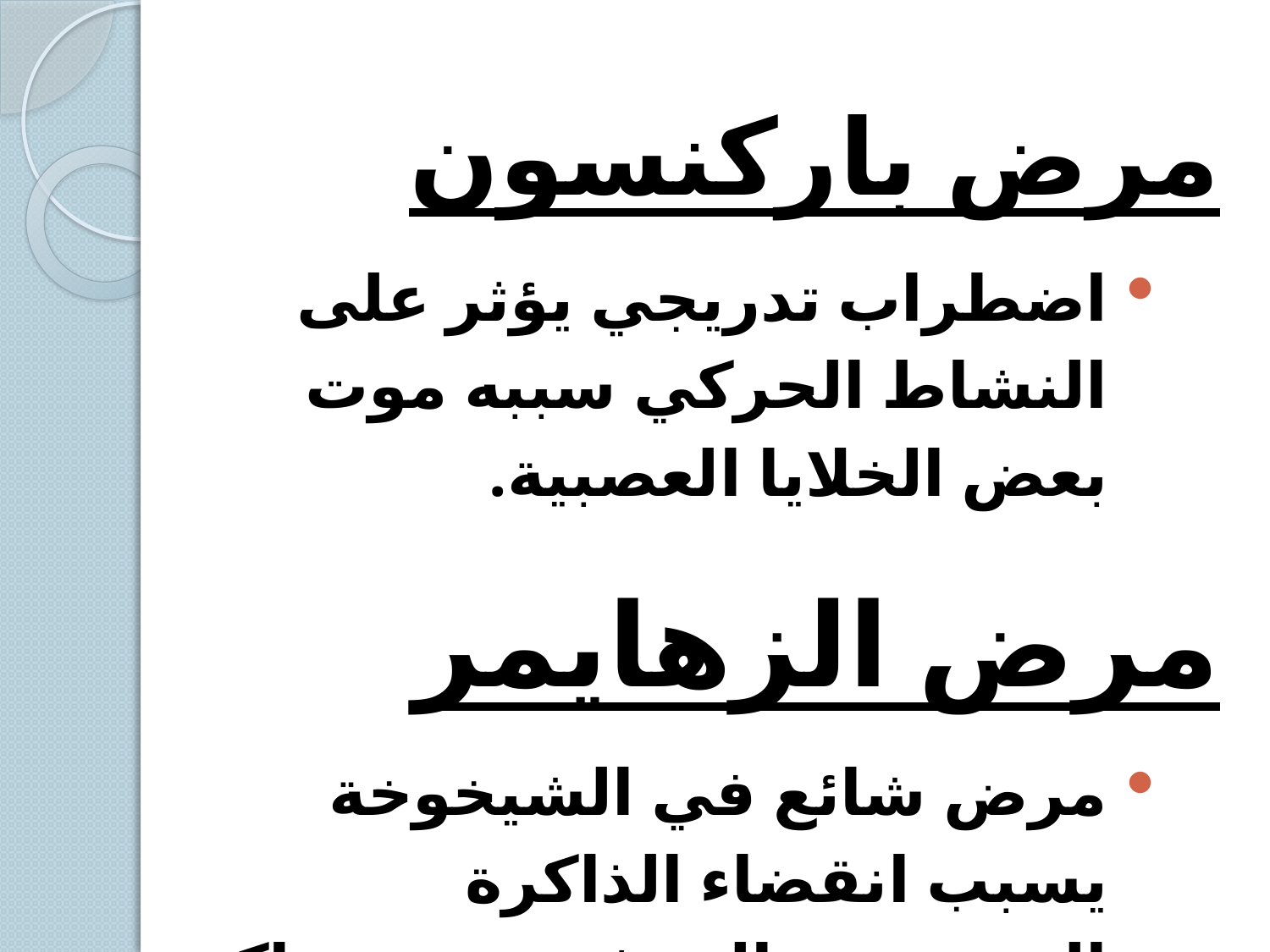

مرض باركنسون
اضطراب تدريجي يؤثر على النشاط الحركي سببه موت بعض الخلايا العصبية.
مرض الزهايمر
مرض شائع في الشيخوخة يسبب انقضاء الذاكرة التدريجي والخرف بسبب تراكم بروتين في الدماغ.